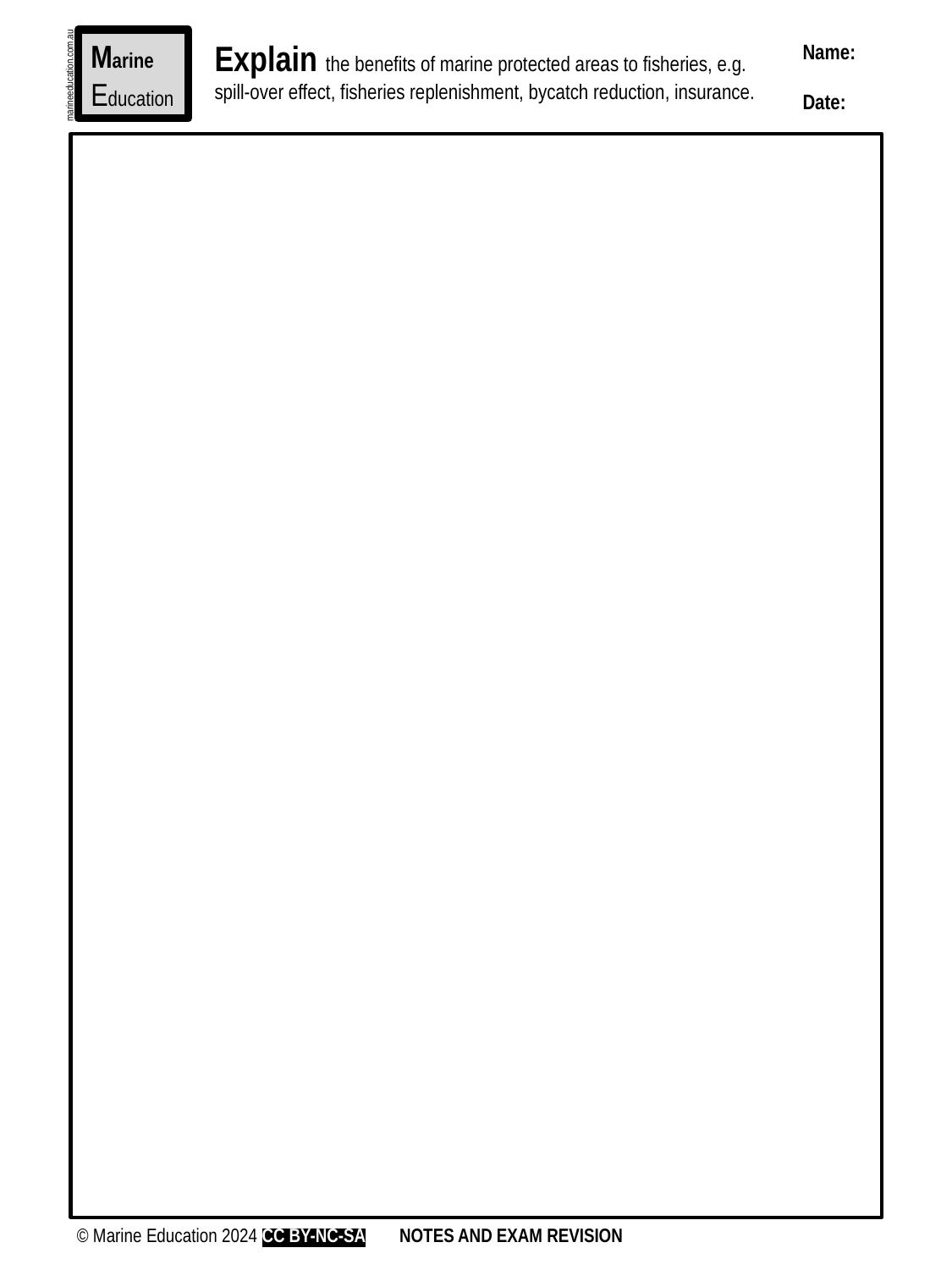

Marine
Education
Explain the benefits of marine protected areas to fisheries, e.g. spill-over effect, fisheries replenishment, bycatch reduction, insurance.
Name:

Date:
marineeducation.com.au

© Marine Education 2024 CC BY-NC-SA
NOTES AND EXAM REVISION